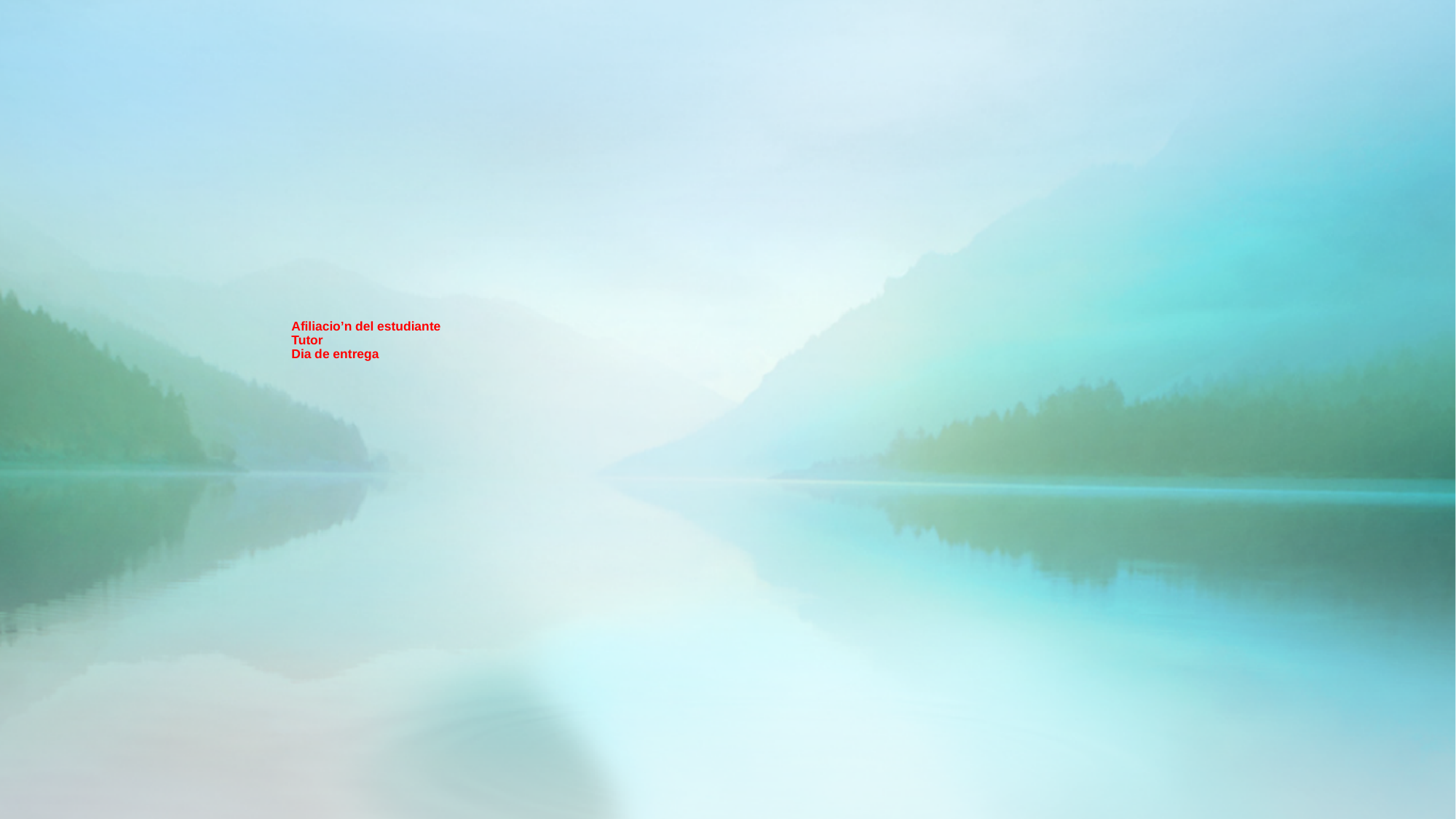

# Afiliacio’n del estudiante Tutor Dia de entrega